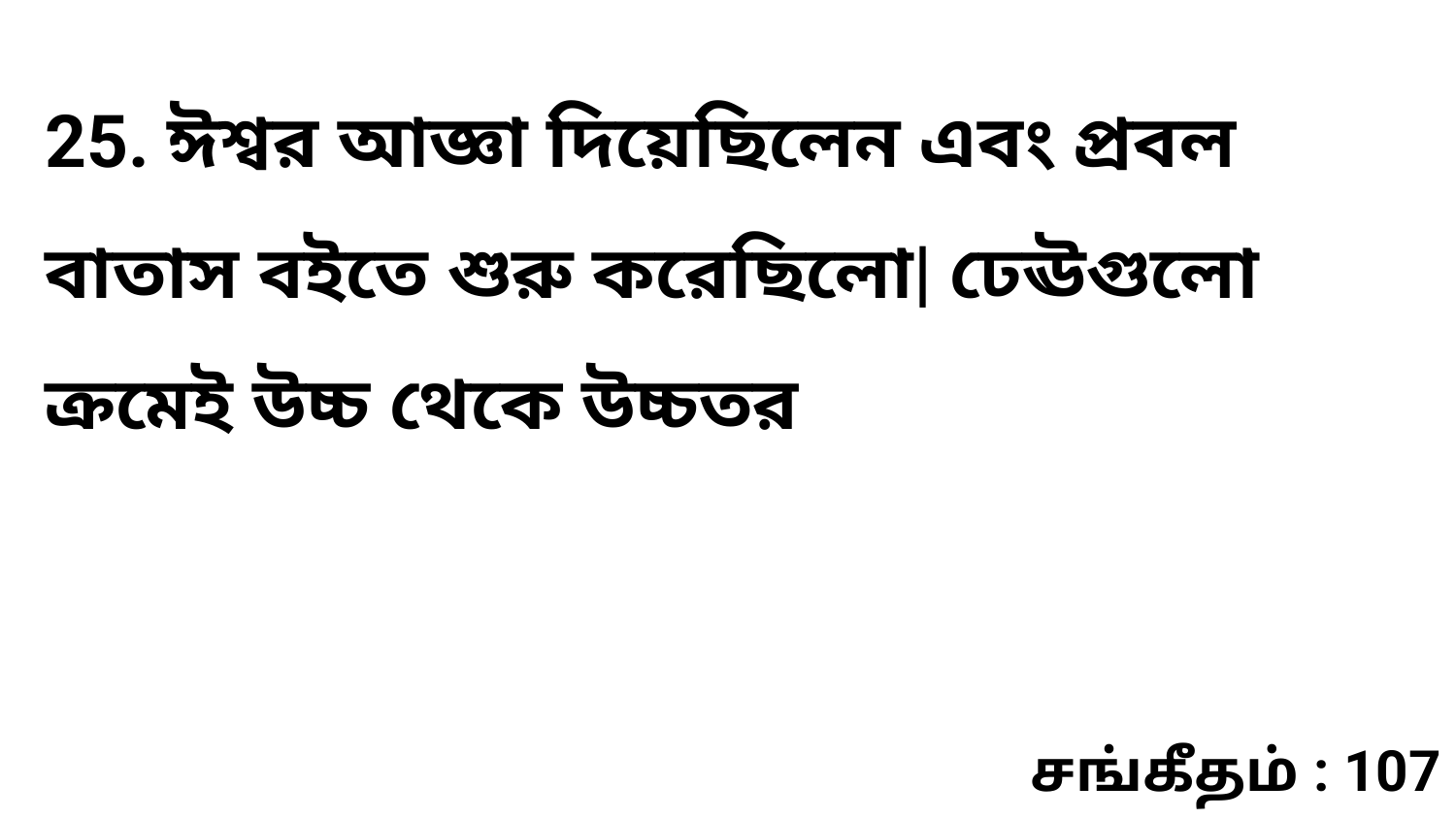

25. ঈশ্বর আজ্ঞা দিয়েছিলেন এবং প্রবল বাতাস বইতে শুরু করেছিলো| ঢেঊগুলো ক্রমেই উচ্চ থেকে উচ্চতর
சங்கீதம் : 107